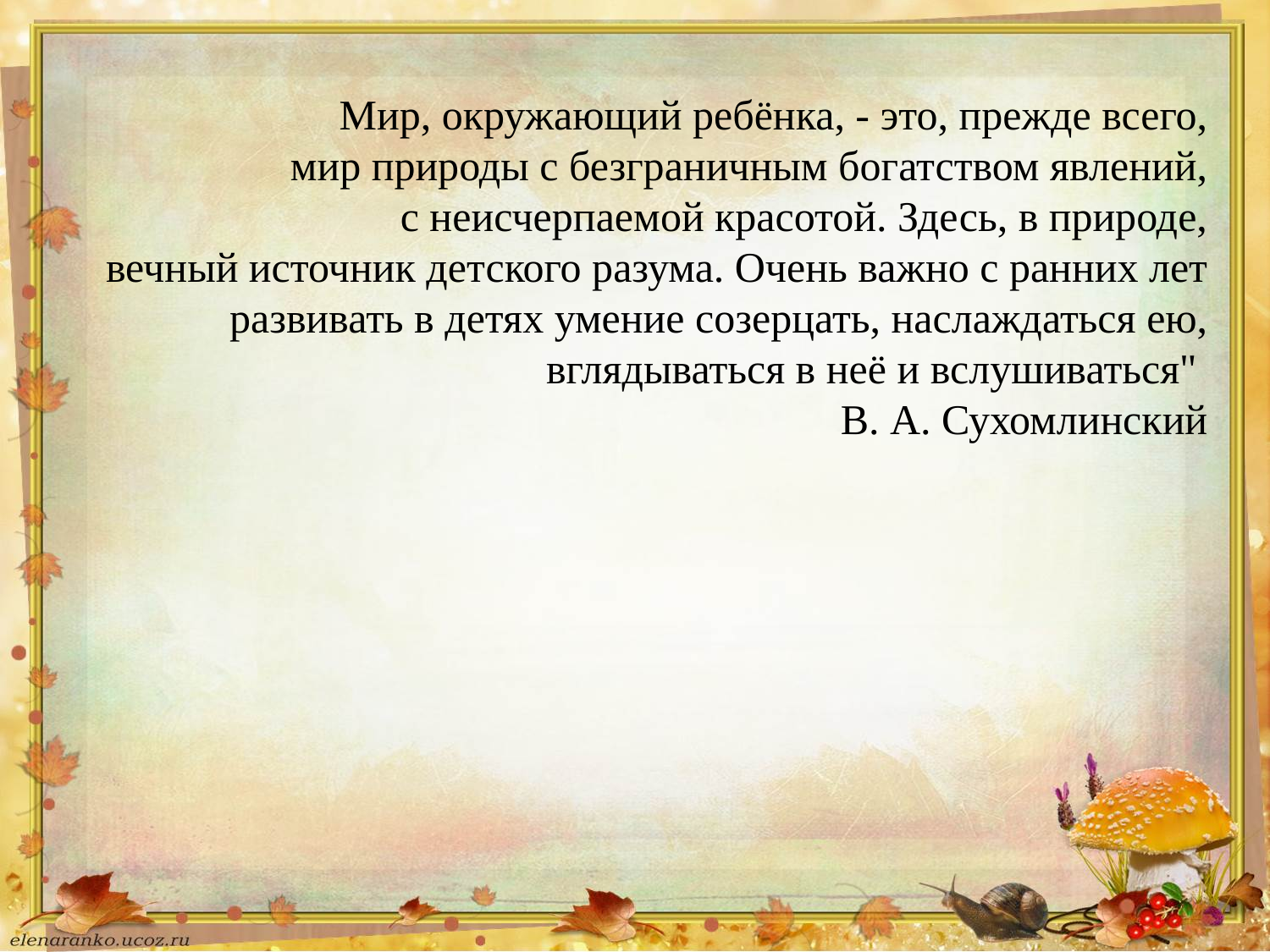

Мир, окружающий ребёнка, - это, прежде всего,
мир природы с безграничным богатством явлений,
с неисчерпаемой красотой. Здесь, в природе,
вечный источник детского разума. Очень важно с ранних лет
развивать в детях умение созерцать, наслаждаться ею,
вглядываться в неё и вслушиваться"
 В. А. Сухомлинский